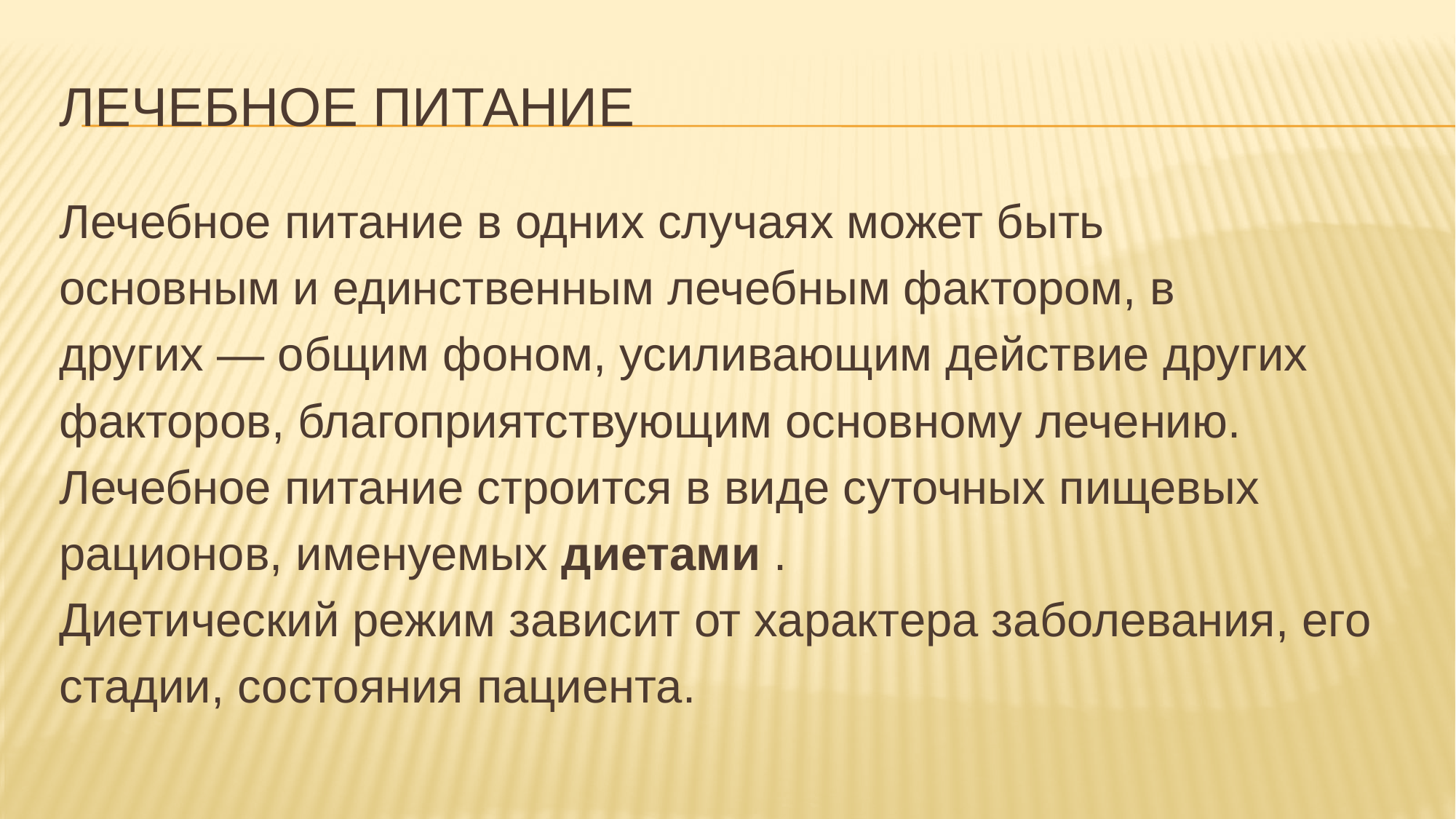

# Лечебное питание
Лечебное питание в одних случаях может быть
основным и единственным лечебным фактором, в
других — общим фоном, усиливающим действие других
факторов, благоприятствующим основному лечению.
Лечебное питание строится в виде суточных пищевых
рационов, именуемых диетами .
Диетический режим зависит от характера заболевания, его
стадии, состояния пациента.